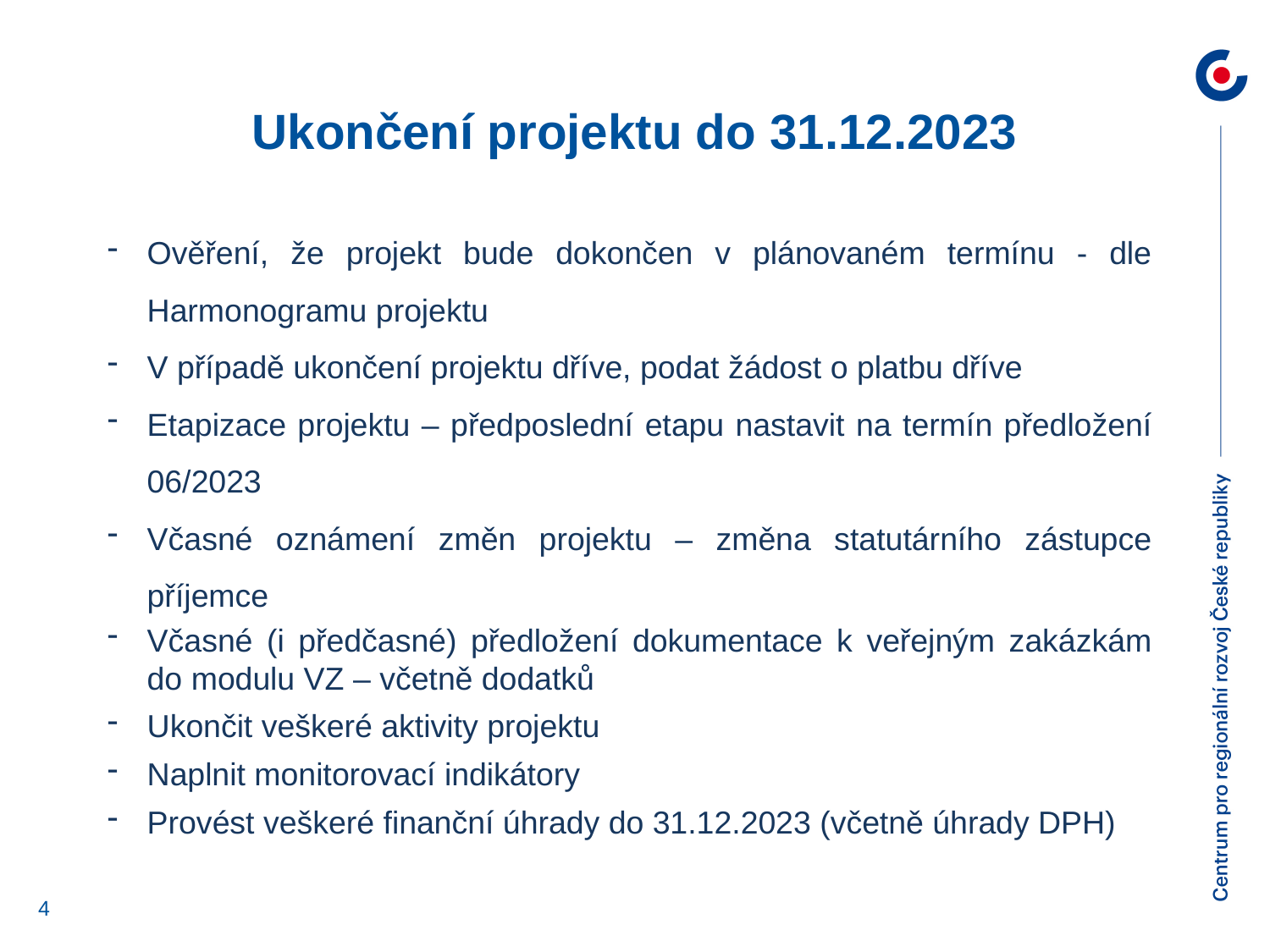

# Ukončení projektu do 31.12.2023
Ověření, že projekt bude dokončen v plánovaném termínu - dle Harmonogramu projektu
V případě ukončení projektu dříve, podat žádost o platbu dříve
Etapizace projektu – předposlední etapu nastavit na termín předložení 06/2023
Včasné oznámení změn projektu – změna statutárního zástupce příjemce
Včasné (i předčasné) předložení dokumentace k veřejným zakázkám do modulu VZ – včetně dodatků
Ukončit veškeré aktivity projektu
Naplnit monitorovací indikátory
Provést veškeré finanční úhrady do 31.12.2023 (včetně úhrady DPH)

4